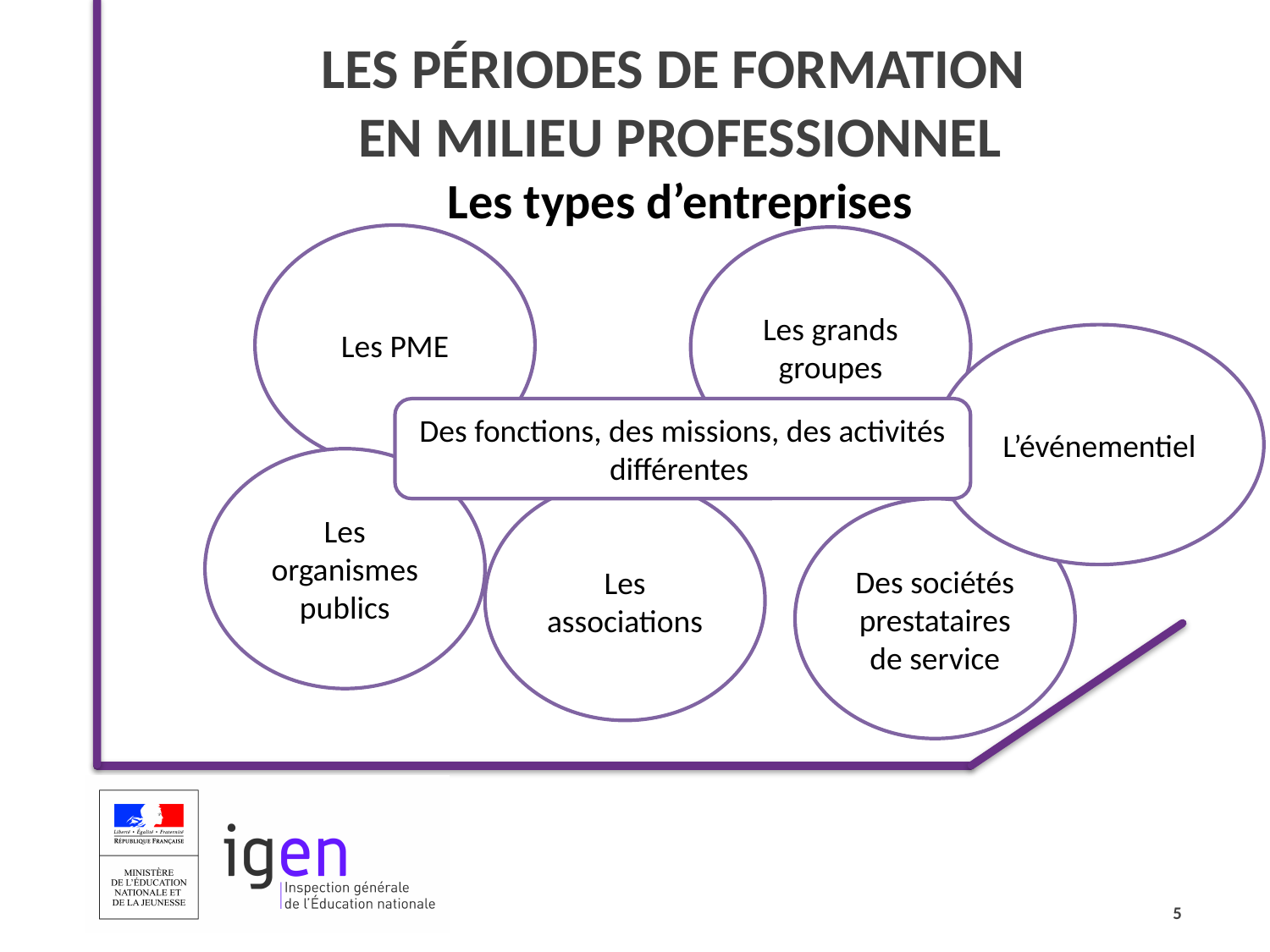

LES PÉRIODES DE FORMATION
EN MILIEU PROFESSIONNEL

Les types d’entreprises
Les PME
Les grands groupes
L’événementiel

Des fonctions, des missions, des activités différentes

Les organismes publics
Les associations
Des sociétés prestataires de service
5